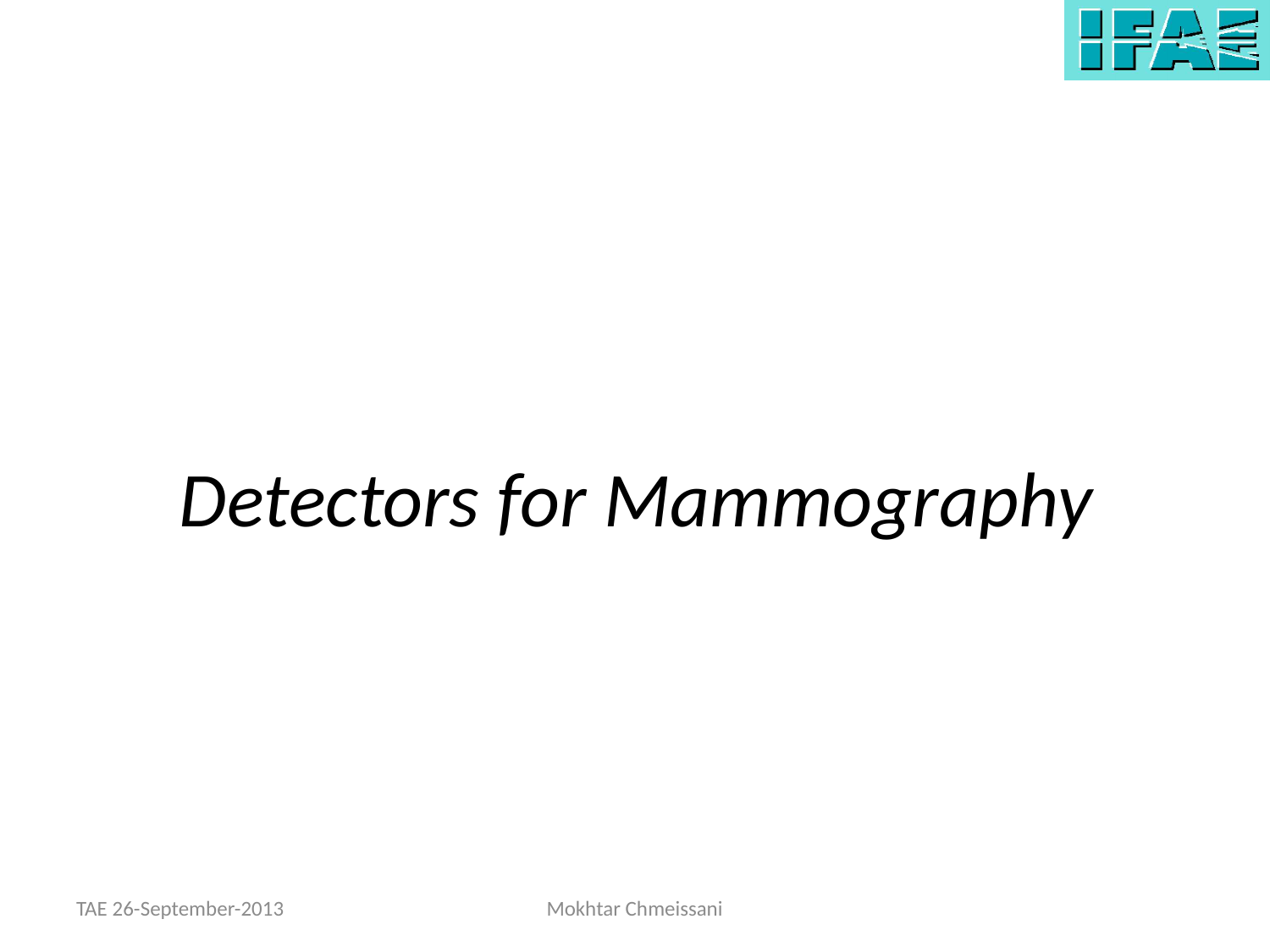

# Detectors for Mammography
TAE 26-September-2013
Mokhtar Chmeissani